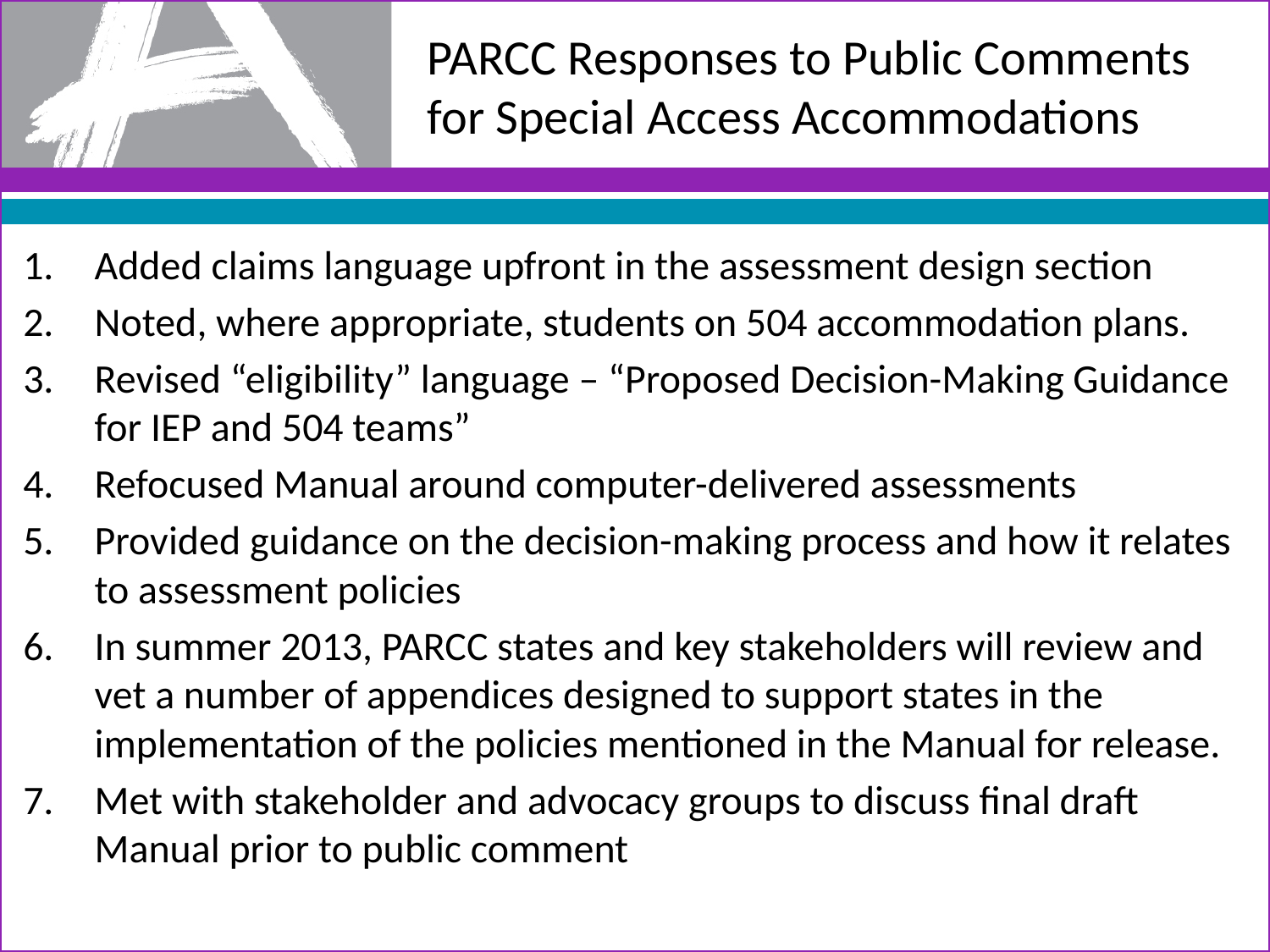

# PARCC Responses to Public Comments for Special Access Accommodations
Added claims language upfront in the assessment design section
Noted, where appropriate, students on 504 accommodation plans.
Revised “eligibility” language – “Proposed Decision-Making Guidance for IEP and 504 teams”
Refocused Manual around computer-delivered assessments
Provided guidance on the decision-making process and how it relates to assessment policies
In summer 2013, PARCC states and key stakeholders will review and vet a number of appendices designed to support states in the implementation of the policies mentioned in the Manual for release.
Met with stakeholder and advocacy groups to discuss final draft Manual prior to public comment